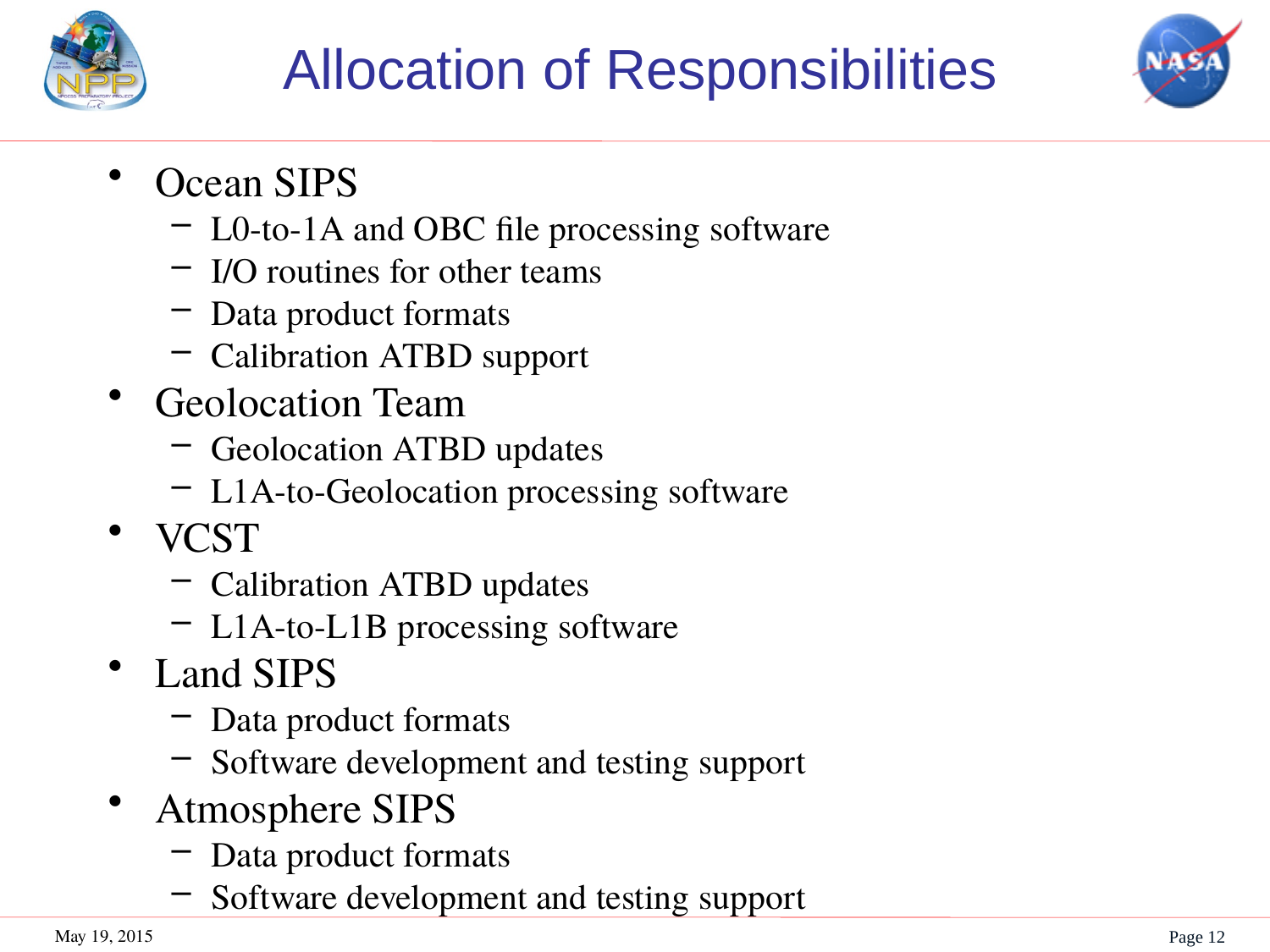

# Allocation of Responsibilities
Ocean SIPS
L0-to-1A and OBC file processing software
I/O routines for other teams
Data product formats
Calibration ATBD support
Geolocation Team
Geolocation ATBD updates
L1A-to-Geolocation processing software
VCST
Calibration ATBD updates
L1A-to-L1B processing software
Land SIPS
Data product formats
Software development and testing support
Atmosphere SIPS
Data product formats
Software development and testing support